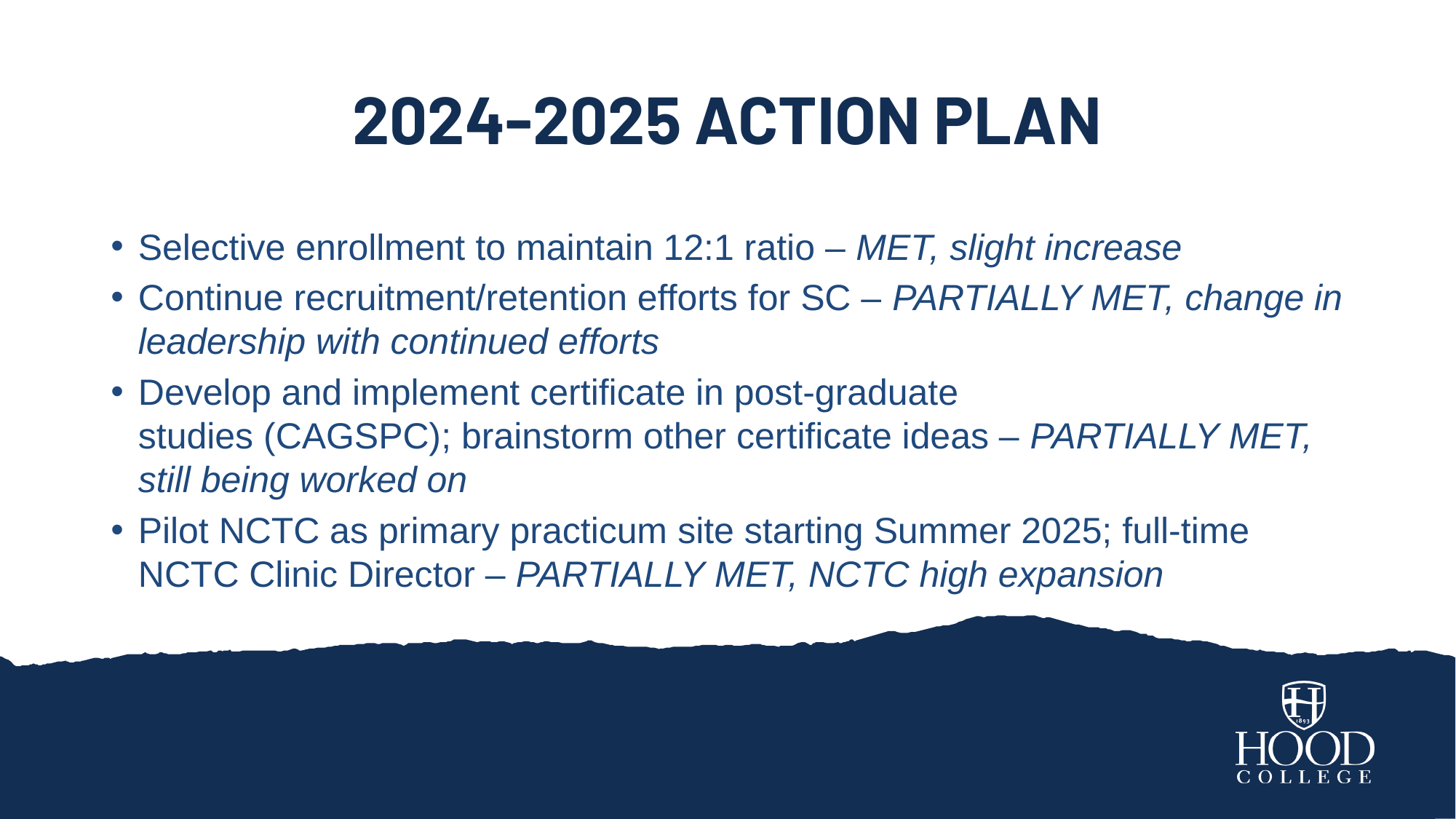

# 2024-2025 action plan
Selective enrollment to maintain 12:1 ratio – MET, slight increase
Continue recruitment/retention efforts for SC – PARTIALLY MET, change in leadership with continued efforts
Develop and implement certificate in post-graduate studies (CAGSPC); brainstorm other certificate ideas – PARTIALLY MET, still being worked on
Pilot NCTC as primary practicum site starting Summer 2025; full-time NCTC Clinic Director – PARTIALLY MET, NCTC high expansion